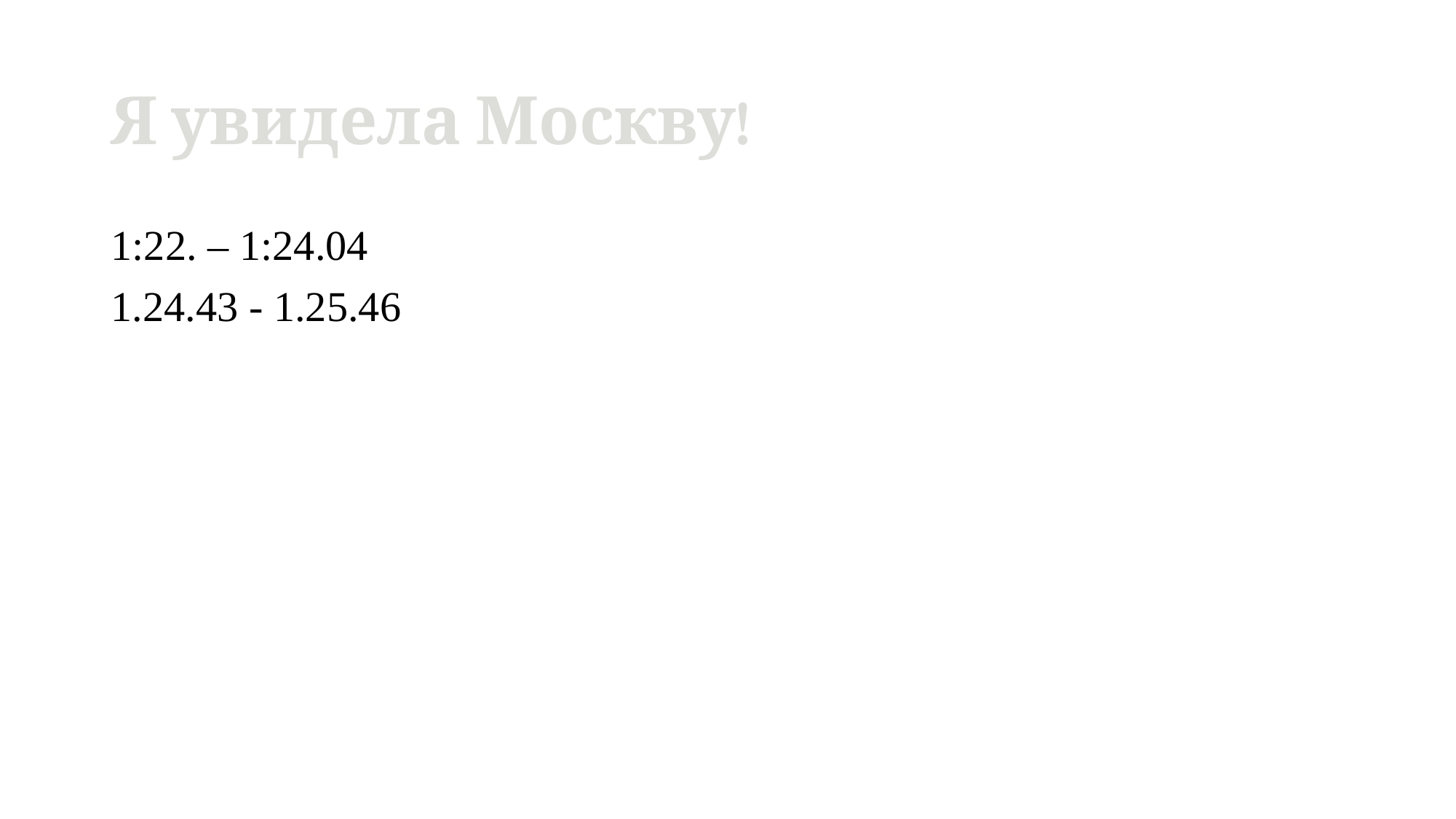

# Я увидела Москву!
1:22. – 1:24.04
1.24.43 - 1.25.46